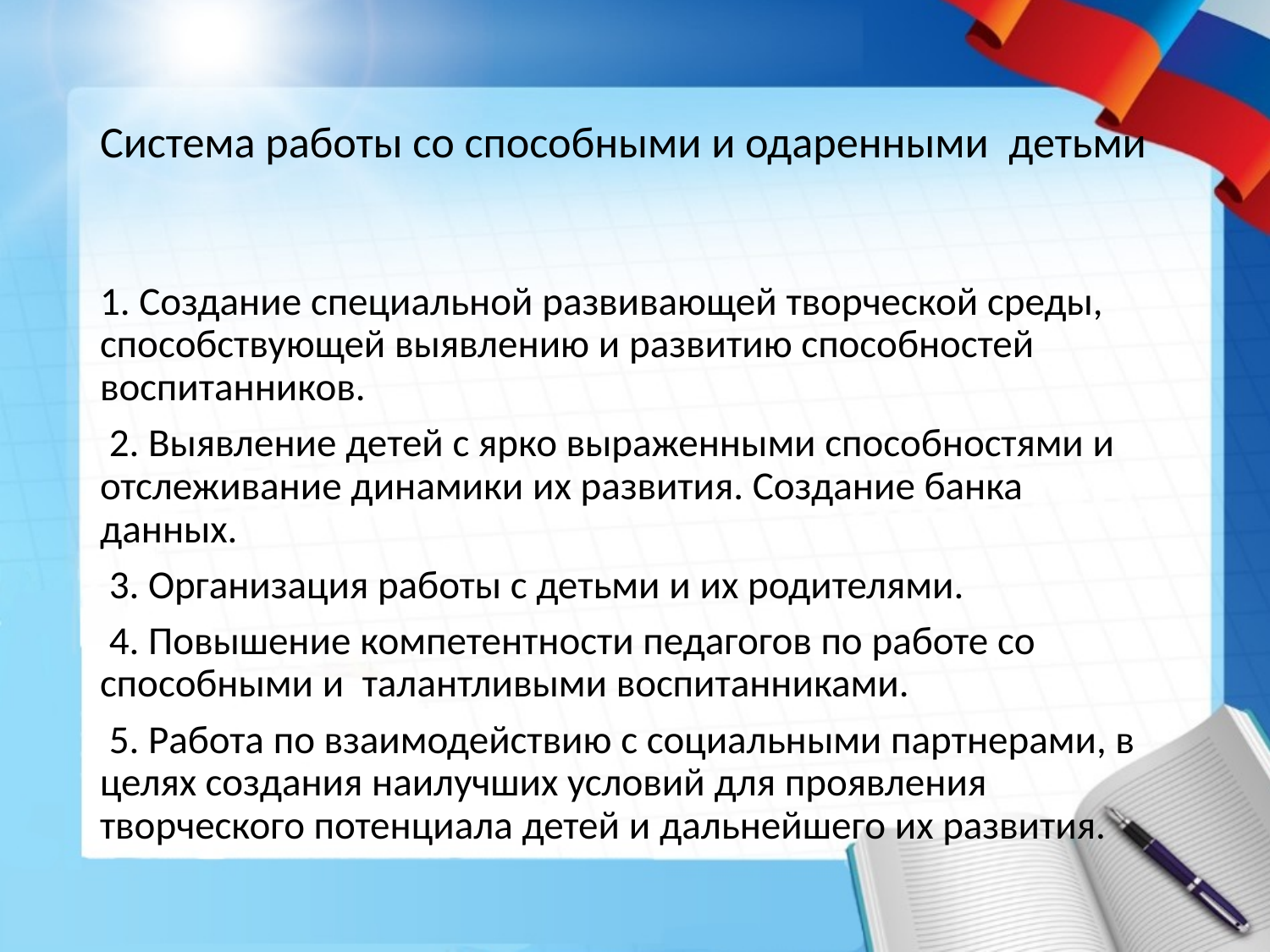

# Система работы со способными и одаренными  детьми
1. Создание специальной развивающей творческой среды, способствующей выявлению и развитию способностей воспитанников.
 2. Выявление детей с ярко выраженными способностями и отслеживание динамики их развития. Создание банка данных.
 3. Организация работы с детьми и их родителями.
 4. Повышение компетентности педагогов по работе со способными и  талантливыми воспитанниками.
 5. Работа по взаимодействию с социальными партнерами, в целях создания наилучших условий для проявления творческого потенциала детей и дальнейшего их развития.